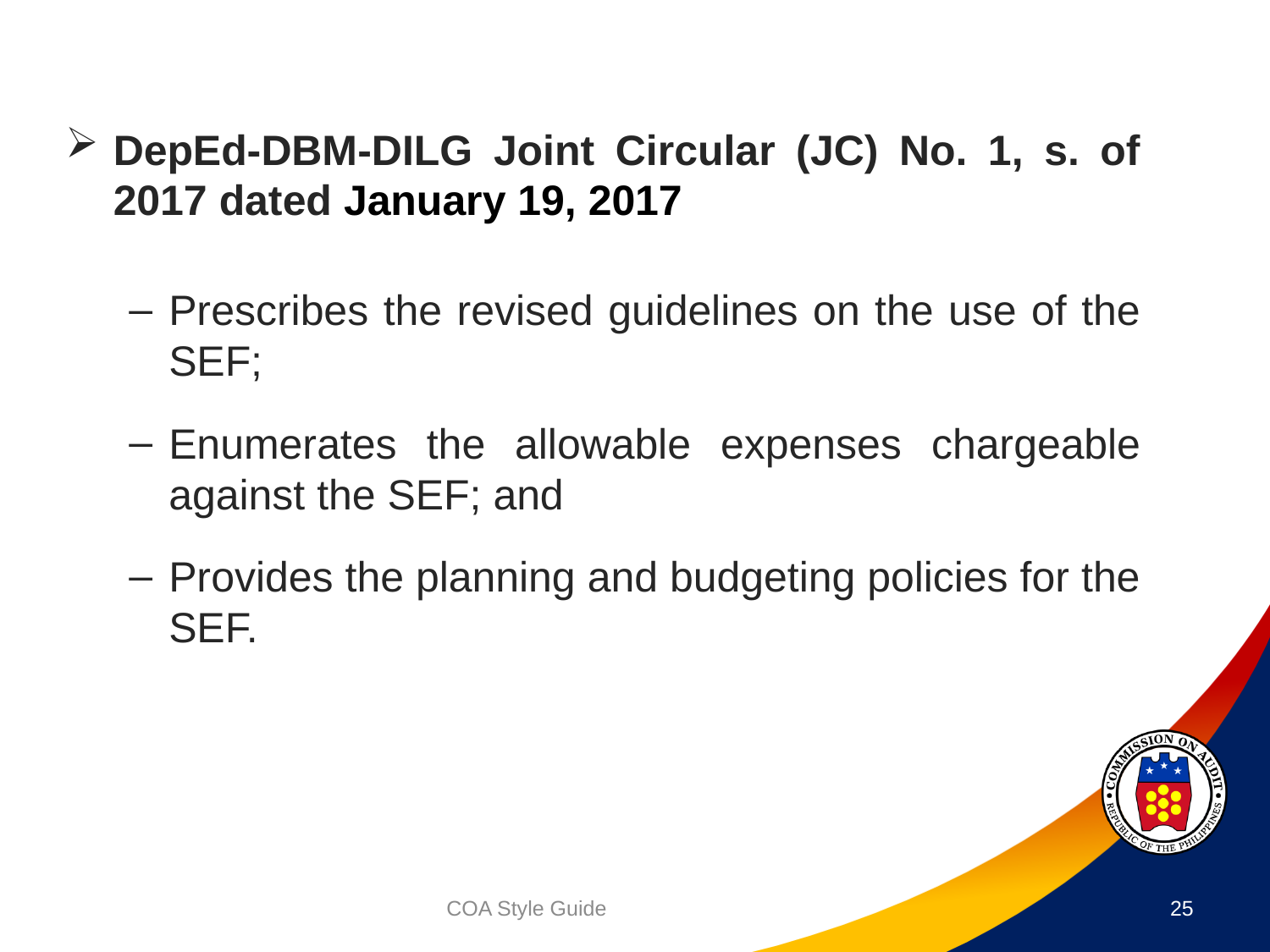

DepEd-DBM-DILG Joint Circular (JC) No. 1, s. of 2017 dated January 19, 2017

Prescribes the revised guidelines on the use of the SEF;
Enumerates the allowable expenses chargeable against the SEF; and
Provides the planning and budgeting policies for the SEF.

COA Style Guide
25